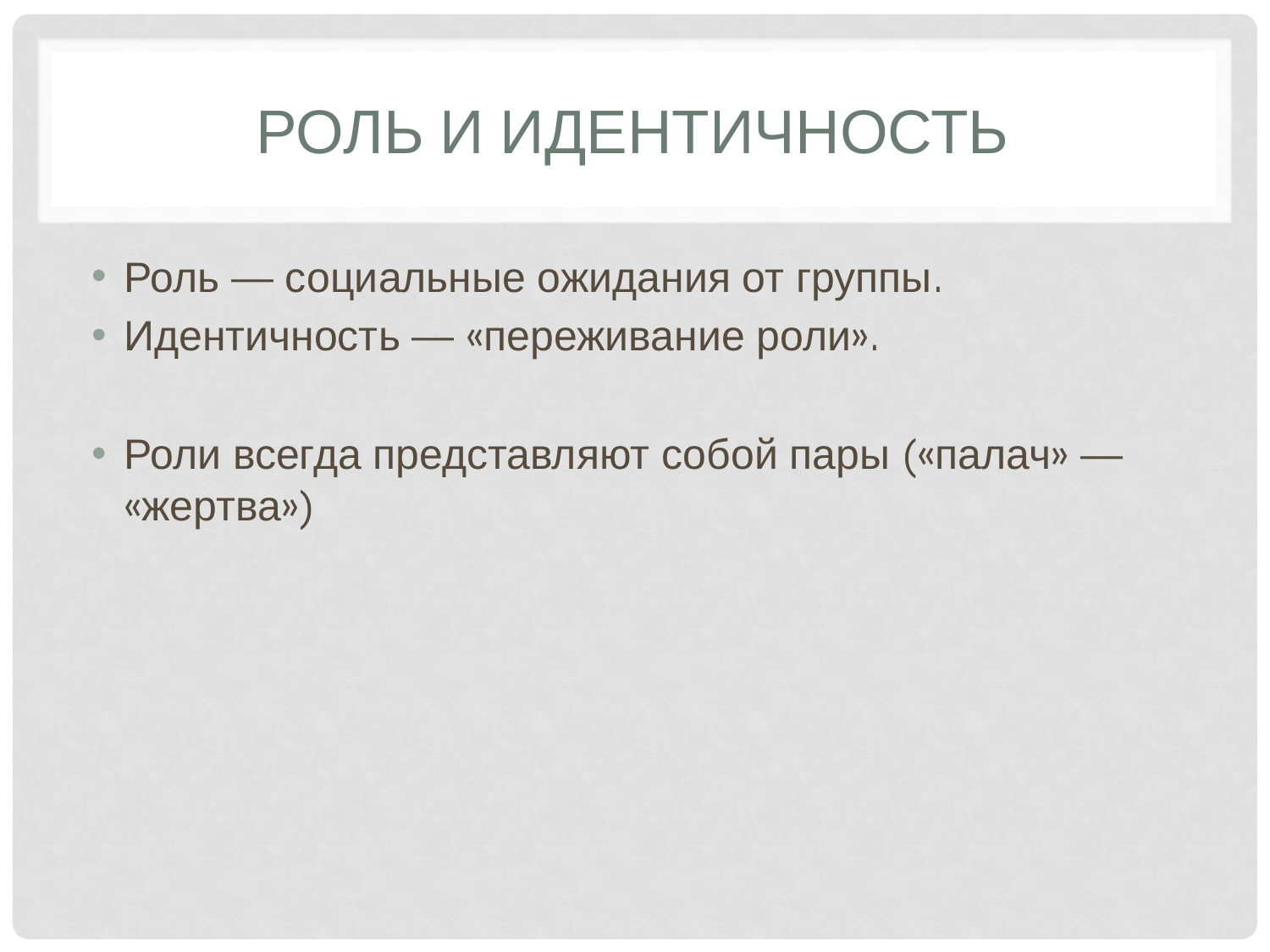

# Роль и идентичность
Роль — социальные ожидания от группы.
Идентичность — «переживание роли».

Роли всегда представляют собой пары («палач» — «жертва»)